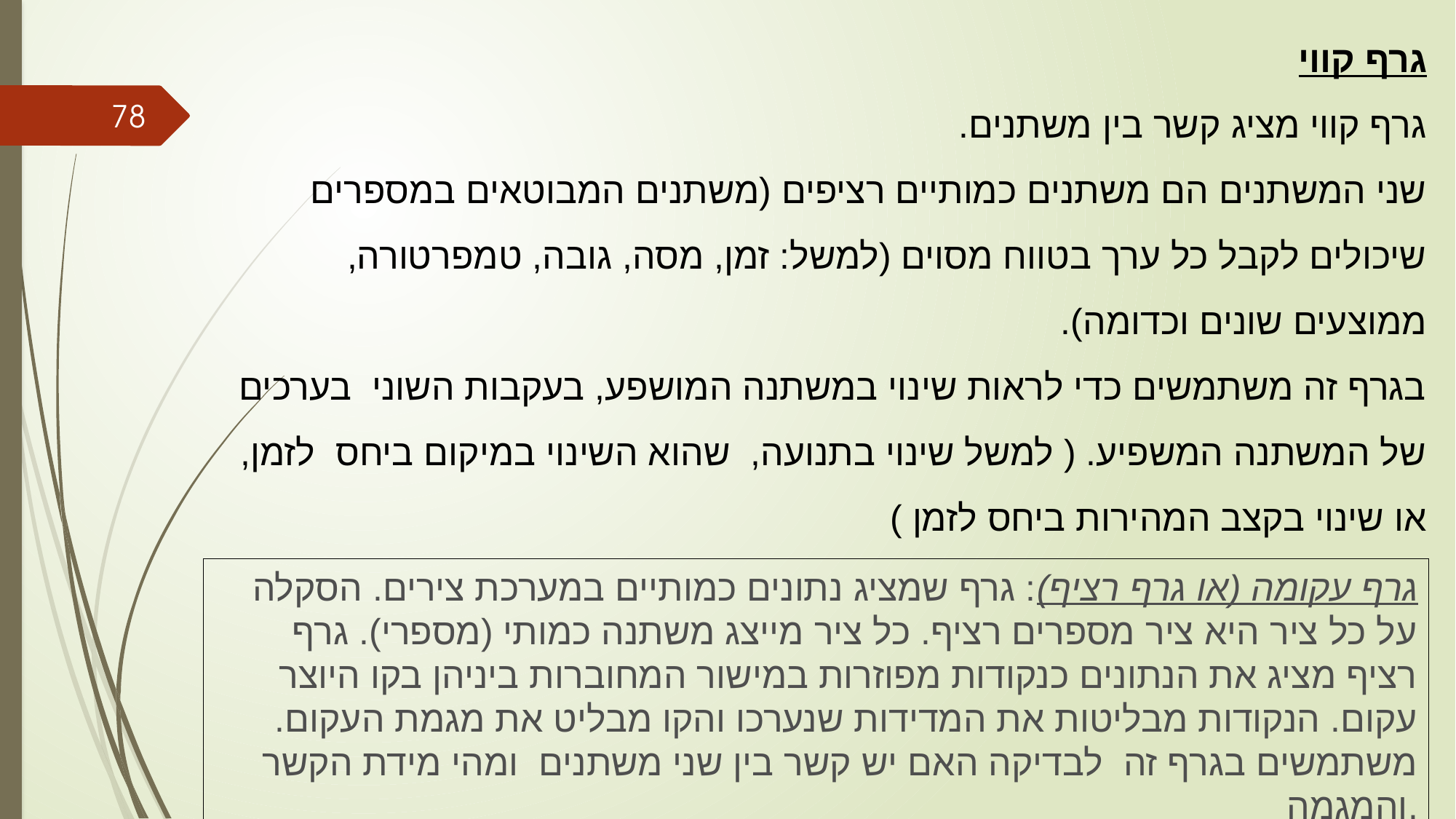

גרף קווי
גרף קווי מציג קשר בין משתנים.
שני המשתנים הם משתנים כמותיים רציפים (משתנים המבוטאים במספרים שיכולים לקבל כל ערך בטווח מסוים (למשל: זמן, מסה, גובה, טמפרטורה, ממוצעים שונים וכדומה).
בגרף זה משתמשים כדי לראות שינוי במשתנה המושפע, בעקבות השוני  בערכים של המשתנה המשפיע. ( למשל שינוי בתנועה,  שהוא השינוי במיקום ביחס  לזמן, או שינוי בקצב המהירות ביחס לזמן )
78
גרף עקומה (או גרף רציף): גרף שמציג נתונים כמותיים במערכת צירים. הסקלה על כל ציר היא ציר מספרים רציף. כל ציר מייצג משתנה כמותי (מספרי). גרף רציף מציג את הנתונים כנקודות מפוזרות במישור המחוברות ביניהן בקו היוצר עקום. הנקודות מבליטות את המדידות שנערכו והקו מבליט את מגמת העקום. משתמשים בגרף זה  לבדיקה האם יש קשר בין שני משתנים  ומהי מידת הקשר והמגמה.